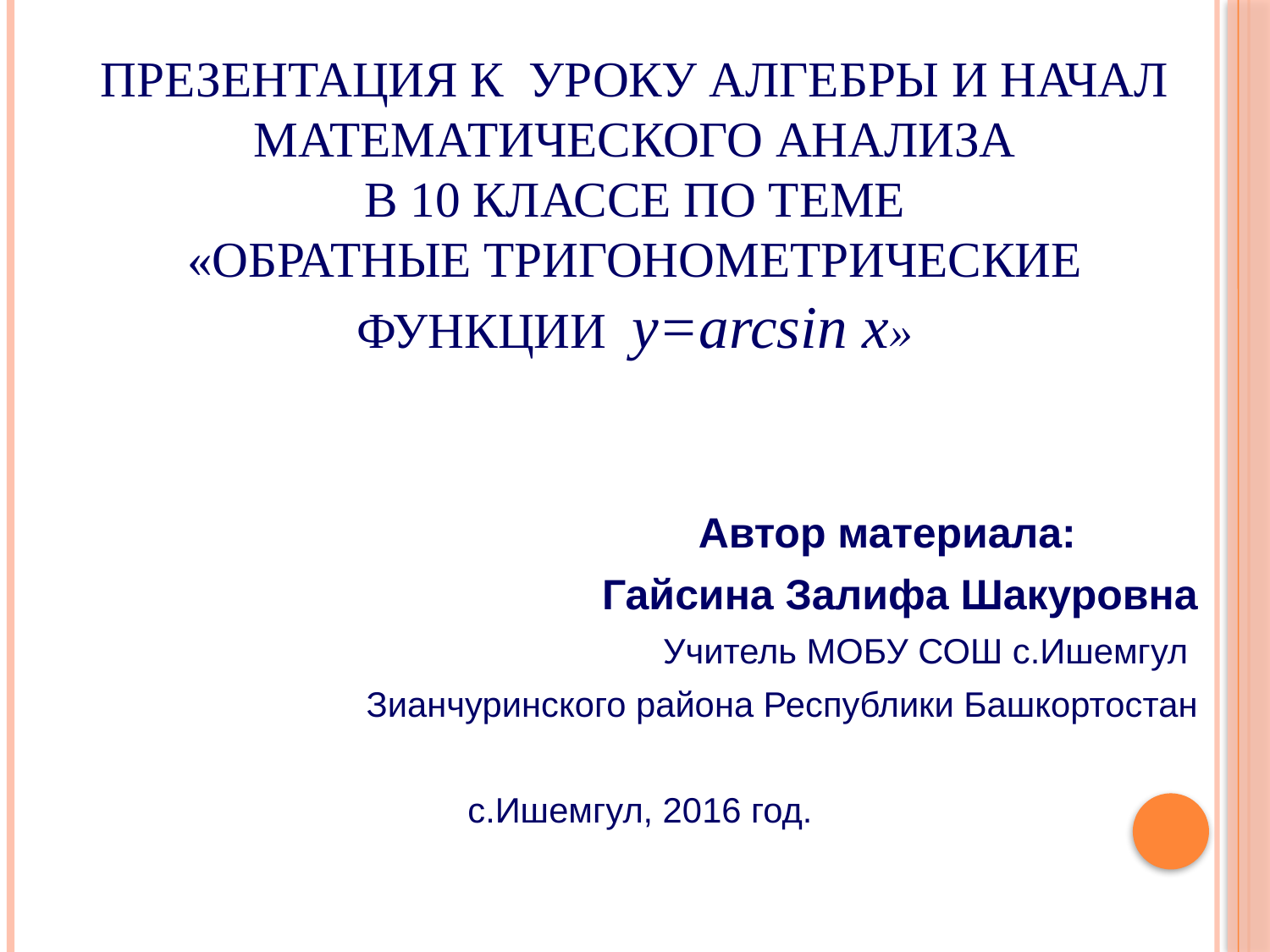

# Презентация к  уроку алгебры и начал математического анализа в 10 классе по теме «Обратные тригонометрические функции  y=arcsin x»

                                                    Автор материала:
Гайсина Залифа Шакуровна
Учитель МОБУ СОШ с.Ишемгул
Зианчуринского района Республики Башкортостан

с.Ишемгул, 2016 год.